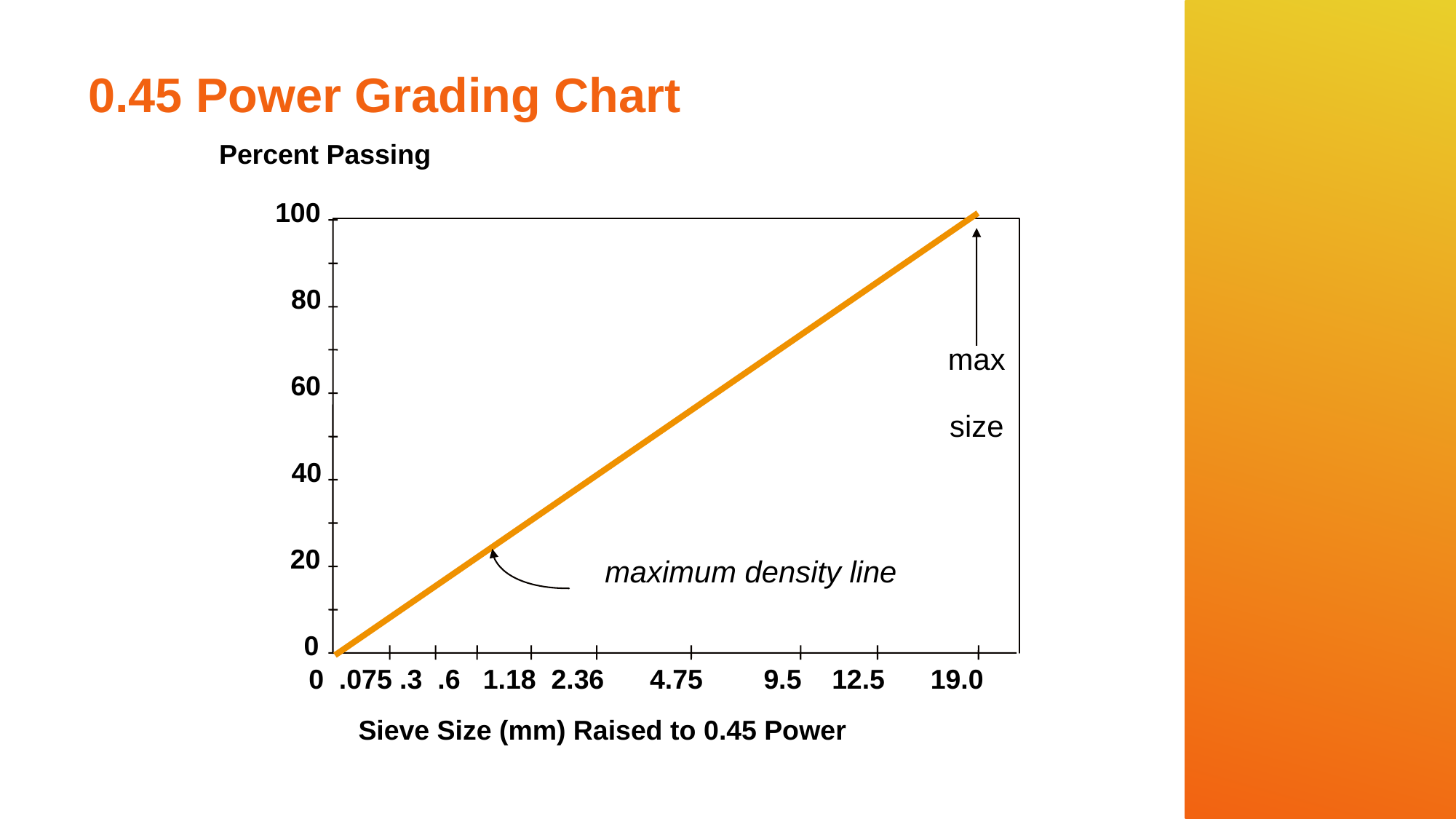

# 0.45 Power Grading Chart
Percent Passing
100

80

max
size

60

40

20

maximum density line

0

 0  .075 .3  .6   1.18  2.36      4.75        9.5    12.5      19.0
Sieve Size (mm) Raised to 0.45 Power